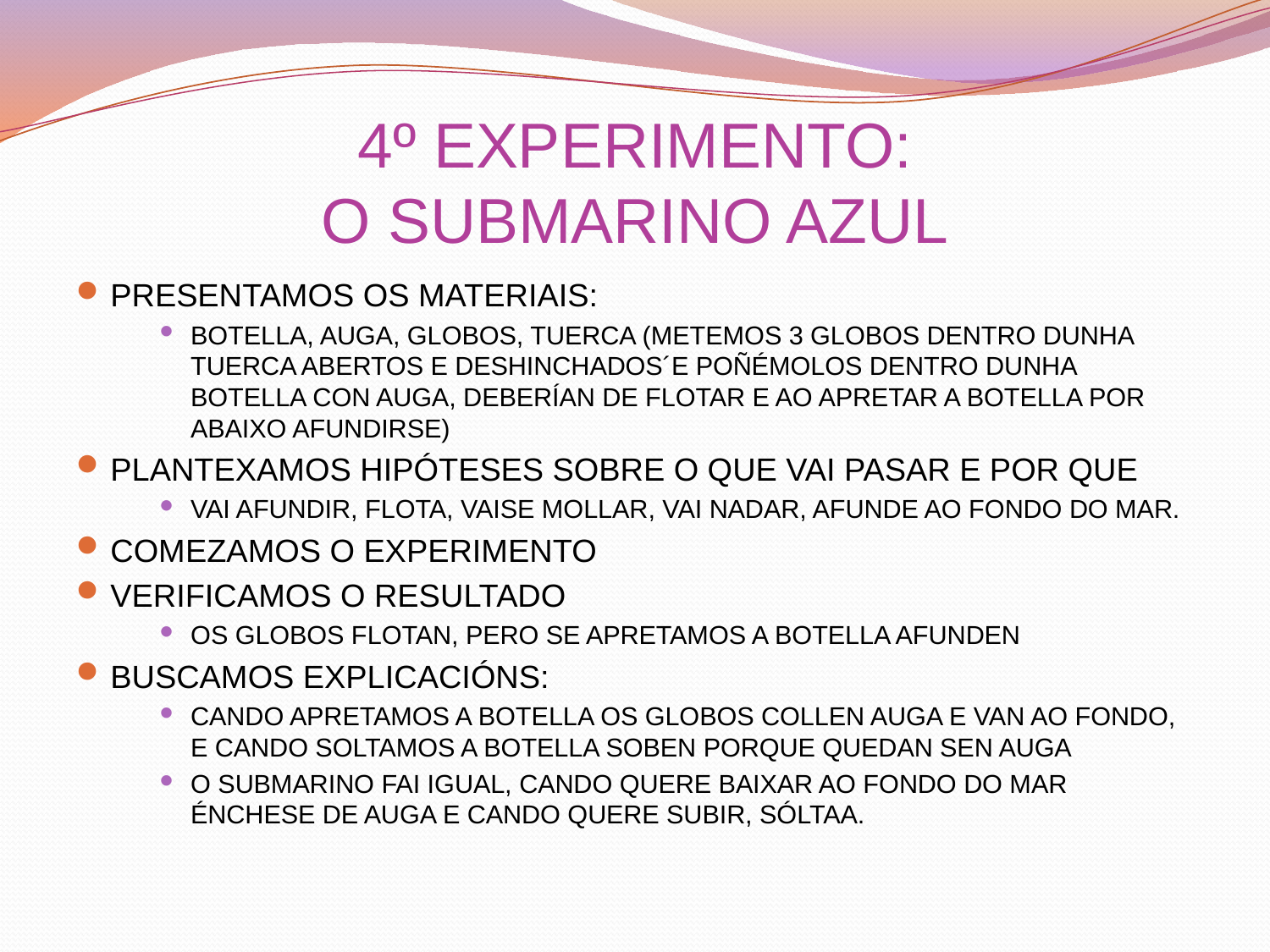

# 4º EXPERIMENTO: O SUBMARINO AZUL
PRESENTAMOS OS MATERIAIS:
BOTELLA, AUGA, GLOBOS, TUERCA (METEMOS 3 GLOBOS DENTRO DUNHA TUERCA ABERTOS E DESHINCHADOS´E POÑÉMOLOS DENTRO DUNHA BOTELLA CON AUGA, DEBERÍAN DE FLOTAR E AO APRETAR A BOTELLA POR ABAIXO AFUNDIRSE)
PLANTEXAMOS HIPÓTESES SOBRE O QUE VAI PASAR E POR QUE
VAI AFUNDIR, FLOTA, VAISE MOLLAR, VAI NADAR, AFUNDE AO FONDO DO MAR.
COMEZAMOS O EXPERIMENTO
VERIFICAMOS O RESULTADO
OS GLOBOS FLOTAN, PERO SE APRETAMOS A BOTELLA AFUNDEN
BUSCAMOS EXPLICACIÓNS:
CANDO APRETAMOS A BOTELLA OS GLOBOS COLLEN AUGA E VAN AO FONDO, E CANDO SOLTAMOS A BOTELLA SOBEN PORQUE QUEDAN SEN AUGA
O SUBMARINO FAI IGUAL, CANDO QUERE BAIXAR AO FONDO DO MAR ÉNCHESE DE AUGA E CANDO QUERE SUBIR, SÓLTAA.